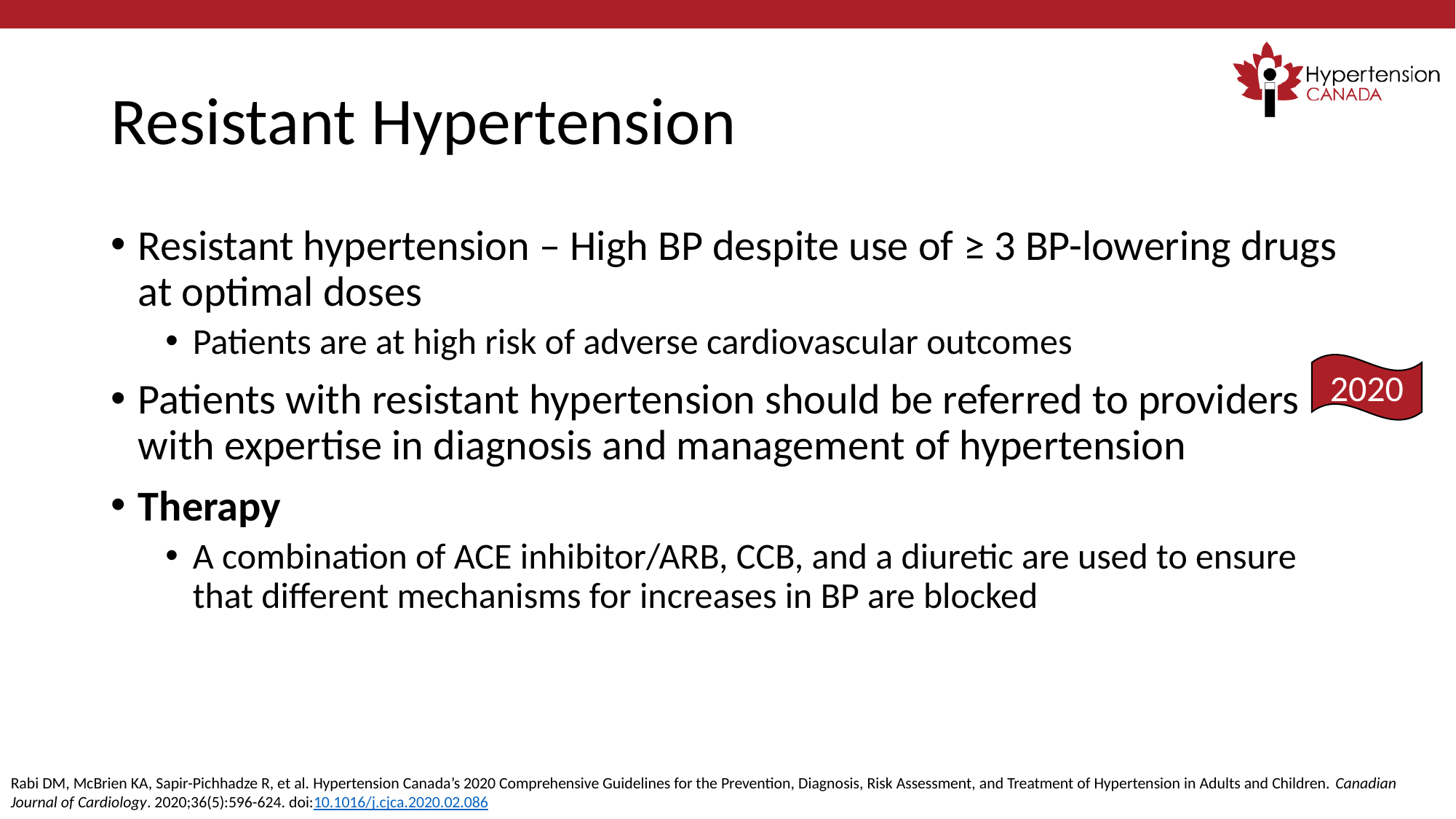

# Resistant Hypertension
Resistant hypertension – High BP despite use of ≥ 3 BP-lowering drugs at optimal doses
Patients are at high risk of adverse cardiovascular outcomes
Patients with resistant hypertension should be referred to providers with expertise in diagnosis and management of hypertension
Therapy
A combination of ACE inhibitor/ARB, CCB, and a diuretic are used to ensure that different mechanisms for increases in BP are blocked

2020
Rabi DM, McBrien KA, Sapir-Pichhadze R, et al. Hypertension Canada’s 2020 Comprehensive Guidelines for the Prevention, Diagnosis, Risk Assessment, and Treatment of Hypertension in Adults and Children. Canadian Journal of Cardiology. 2020;36(5):596-624. doi:10.1016/j.cjca.2020.02.086